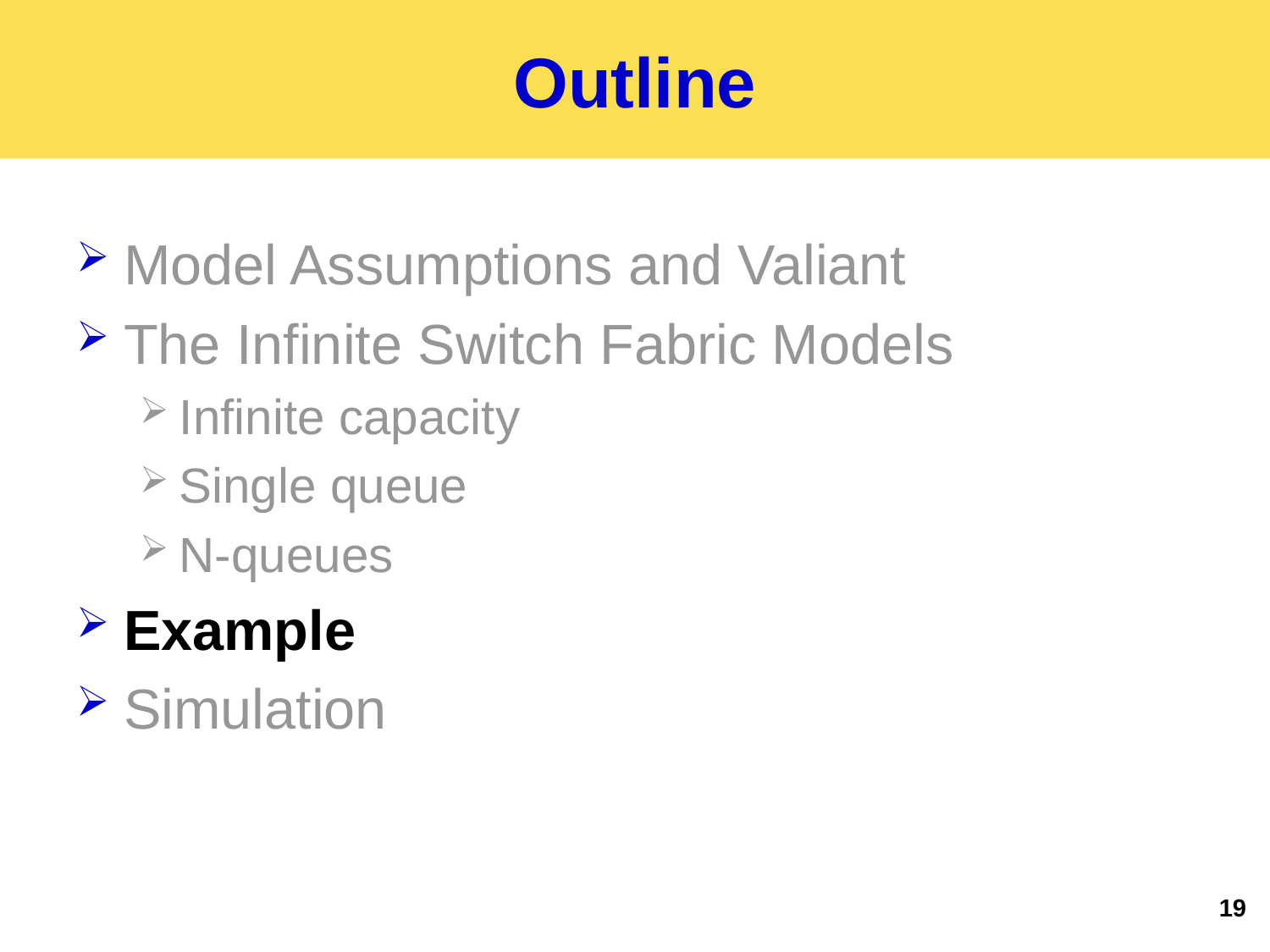

# Outline
Model Assumptions and Valiant
The Infinite Switch Fabric Models
Infinite capacity
Single queue
N-queues
Example
Simulation